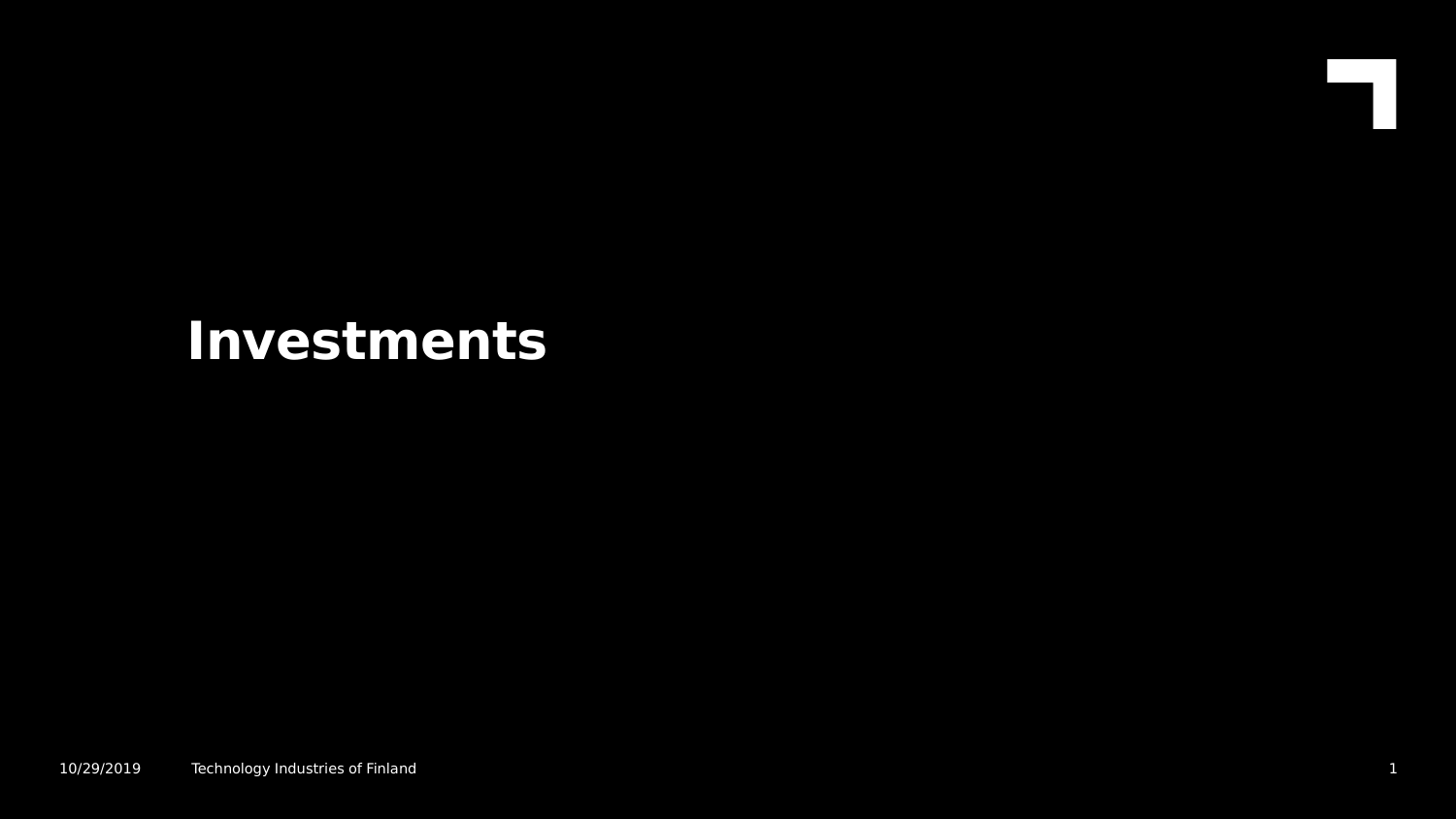

Investments
10/29/2019
Technology Industries of Finland
1